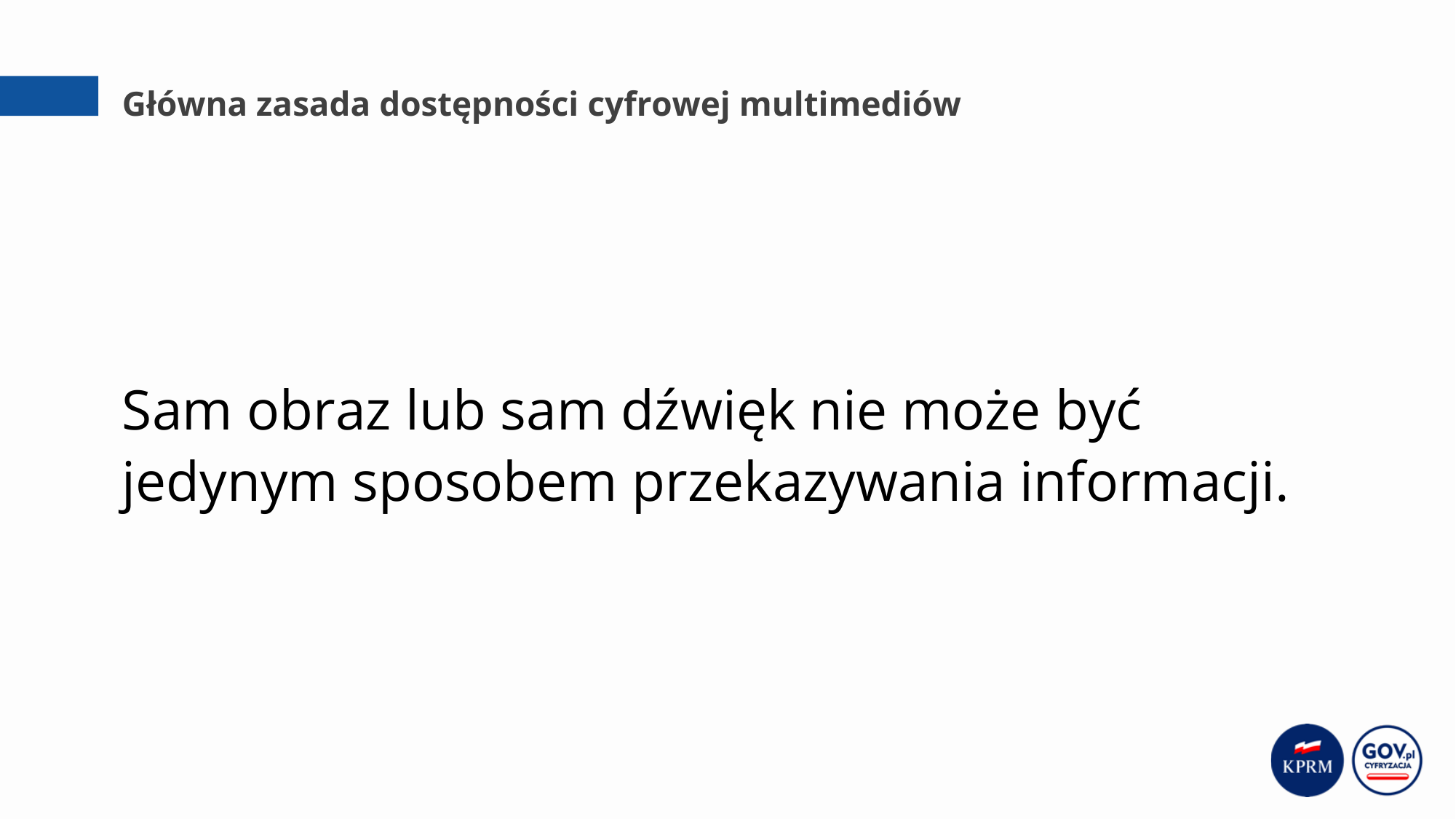

# Główna zasada dostępności cyfrowej multimediów
Sam obraz lub sam dźwięk nie może być jedynym sposobem przekazywania informacji.